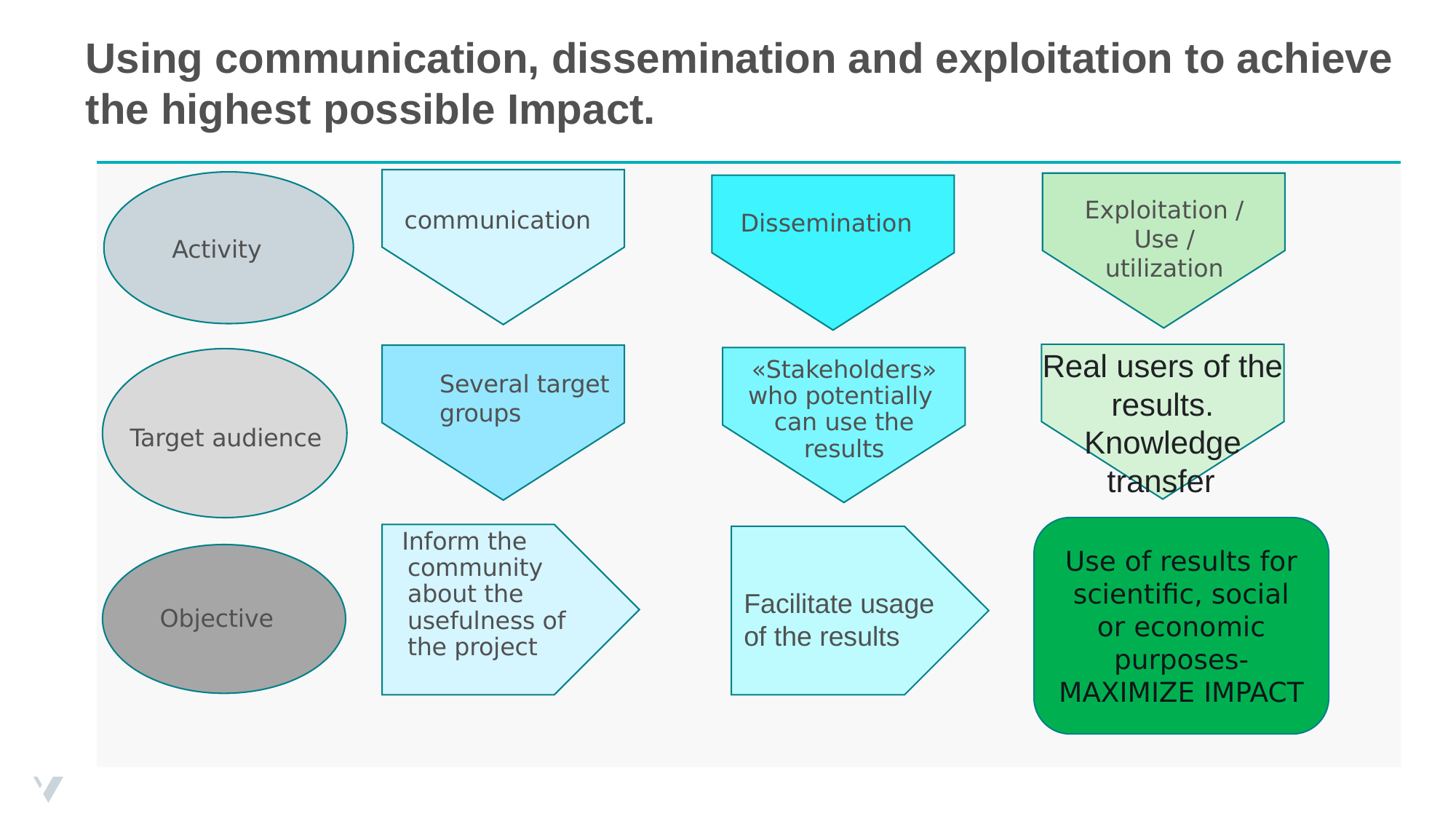

Using communication, dissemination and exploitation to achieve the highest possible Impact.

Exploitation /
Use / utilization
communication
Dissemination
Activity

Real users of the results. Knowledge transfer
«Stakeholders» who potentially  can use the results
Several target groups
Target audience
Use of results for scientific, social or economic purposes-
MAXIMIZE IMPACT

Inform the community about the usefulness of the project
Objective

Facilitate usage of the results